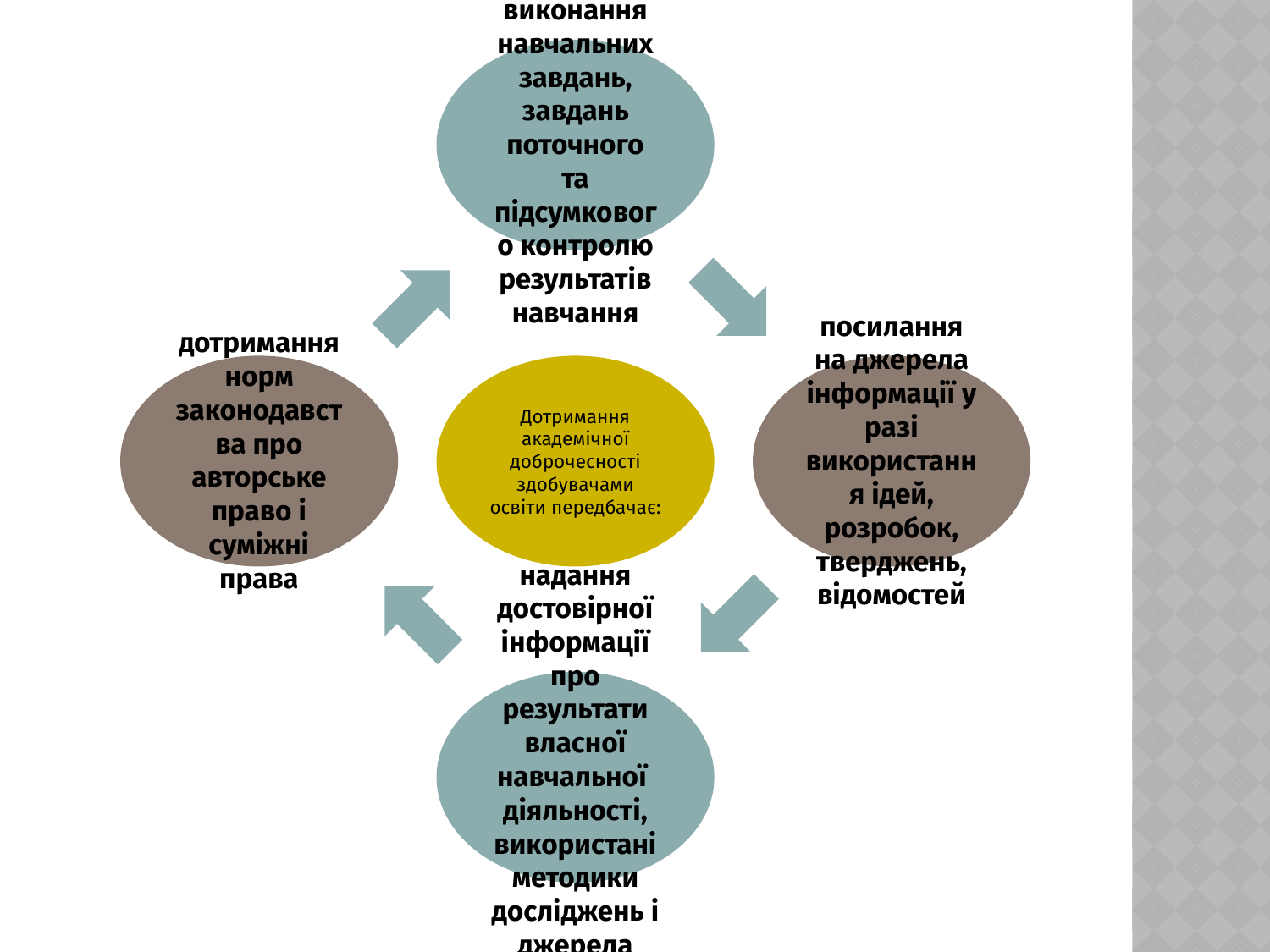

Дотримання академічної доброчесності здобувачами освіти передбачає:
посилання на джерела інформації у разі використання ідей, розробок, тверджень, відомостей
дотримання норм законодавства про авторське право і суміжні права